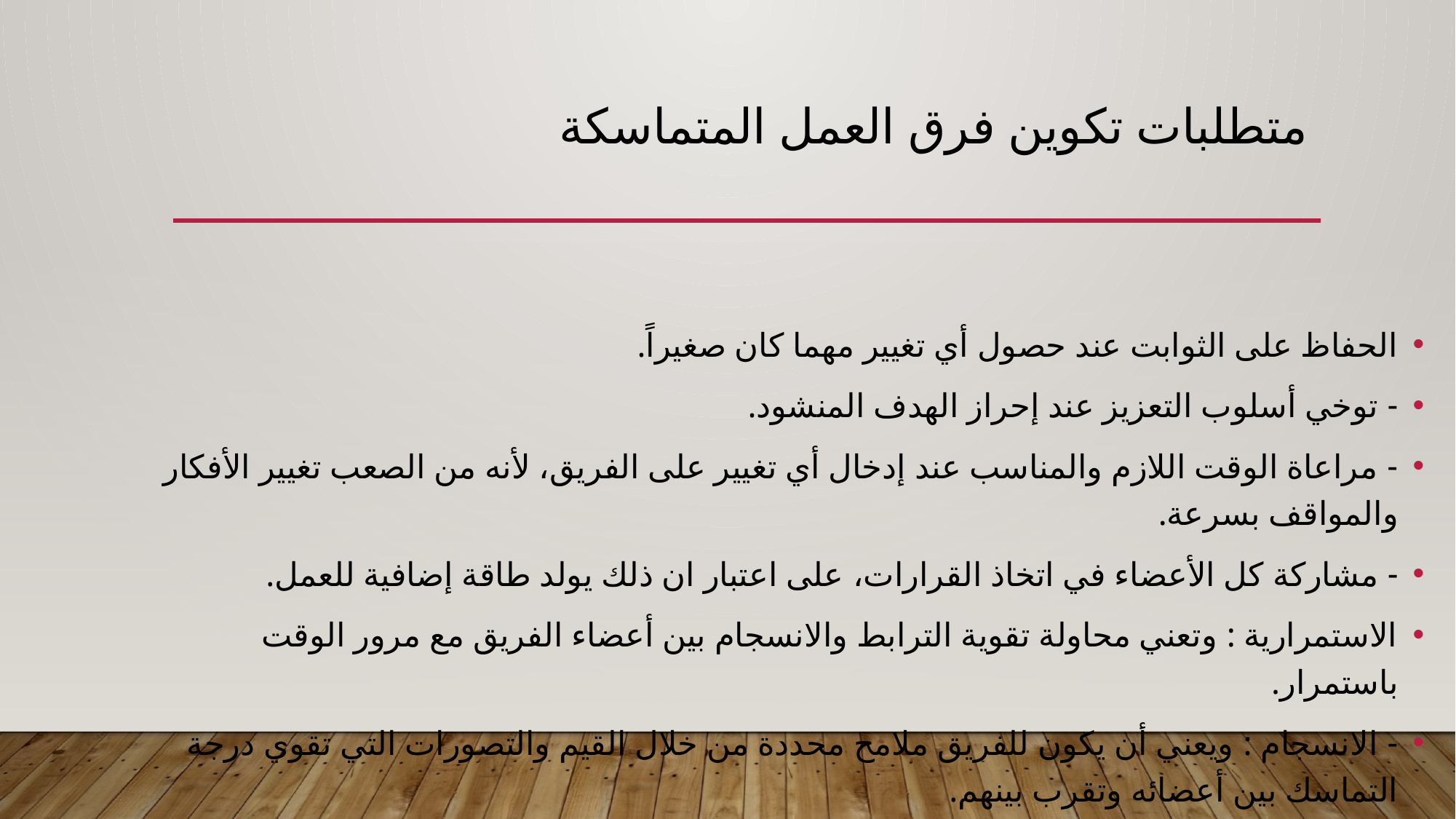

# متطلبات تكوين فرق العمل المتماسكة
الحفاظ على الثوابت عند حصول أي تغيير مهما كان صغيراً.
- توخي أسلوب التعزيز عند إحراز الهدف المنشود.
- مراعاة الوقت اللازم والمناسب عند إدخال أي تغيير على الفريق، لأنه من الصعب تغيير الأفكار والمواقف بسرعة.
- مشاركة كل الأعضاء في اتخاذ القرارات، على اعتبار ان ذلك يولد طاقة إضافية للعمل.
الاستمرارية : وتعني محاولة تقوية الترابط والانسجام بين أعضاء الفريق مع مرور الوقت باستمرار.
- الانسجام : ويعني أن يكون للفريق ملامح محددة من خلال القيم والتصورات التي تقوي درجة التماسك بين أعضائه وتقرب بينهم.